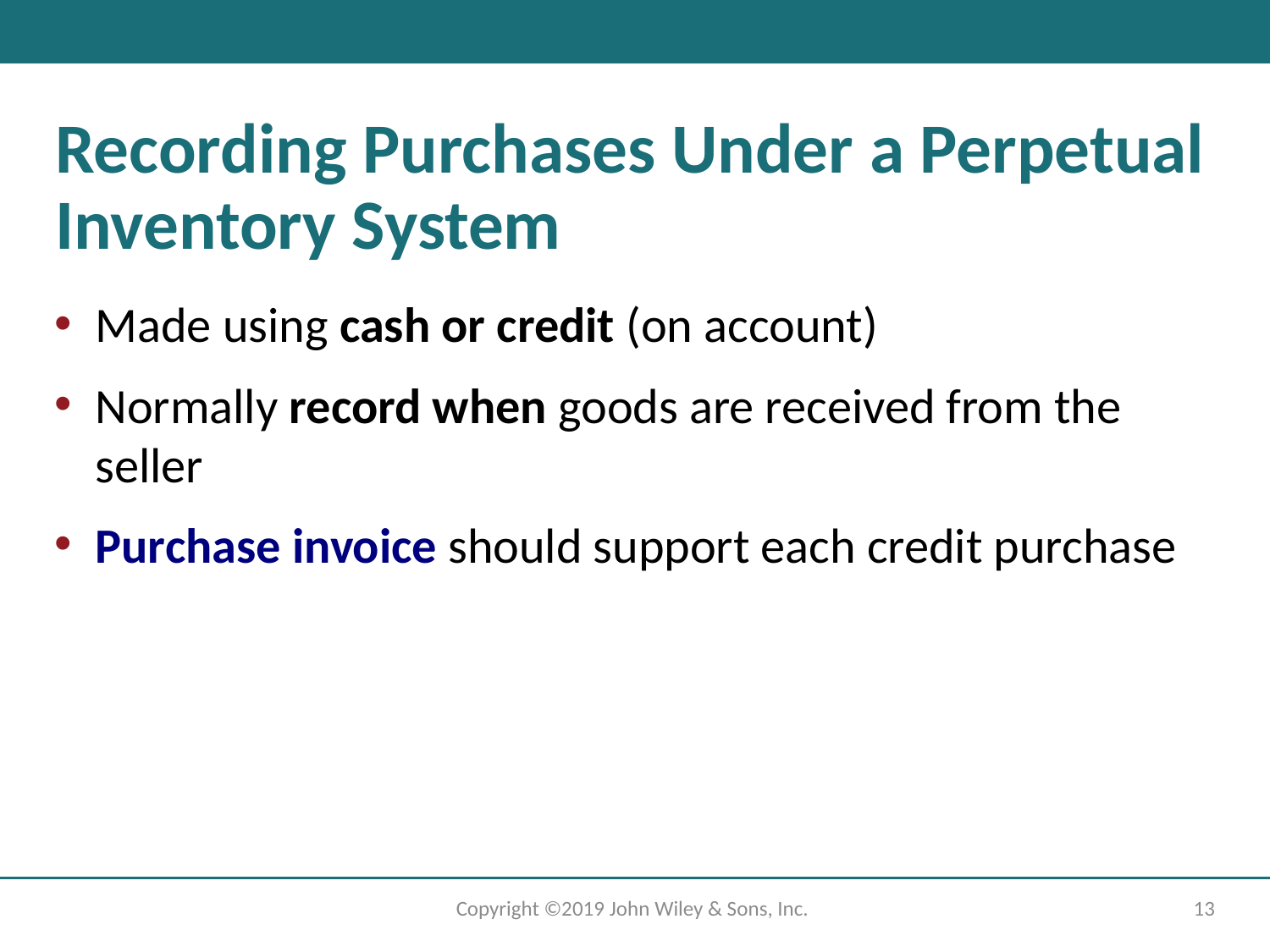

# Recording Purchases Under a Perpetual Inventory System
Made using cash or credit (on account)
Normally record when goods are received from the seller
Purchase invoice should support each credit purchase
Copyright ©2019 John Wiley & Sons, Inc.
13